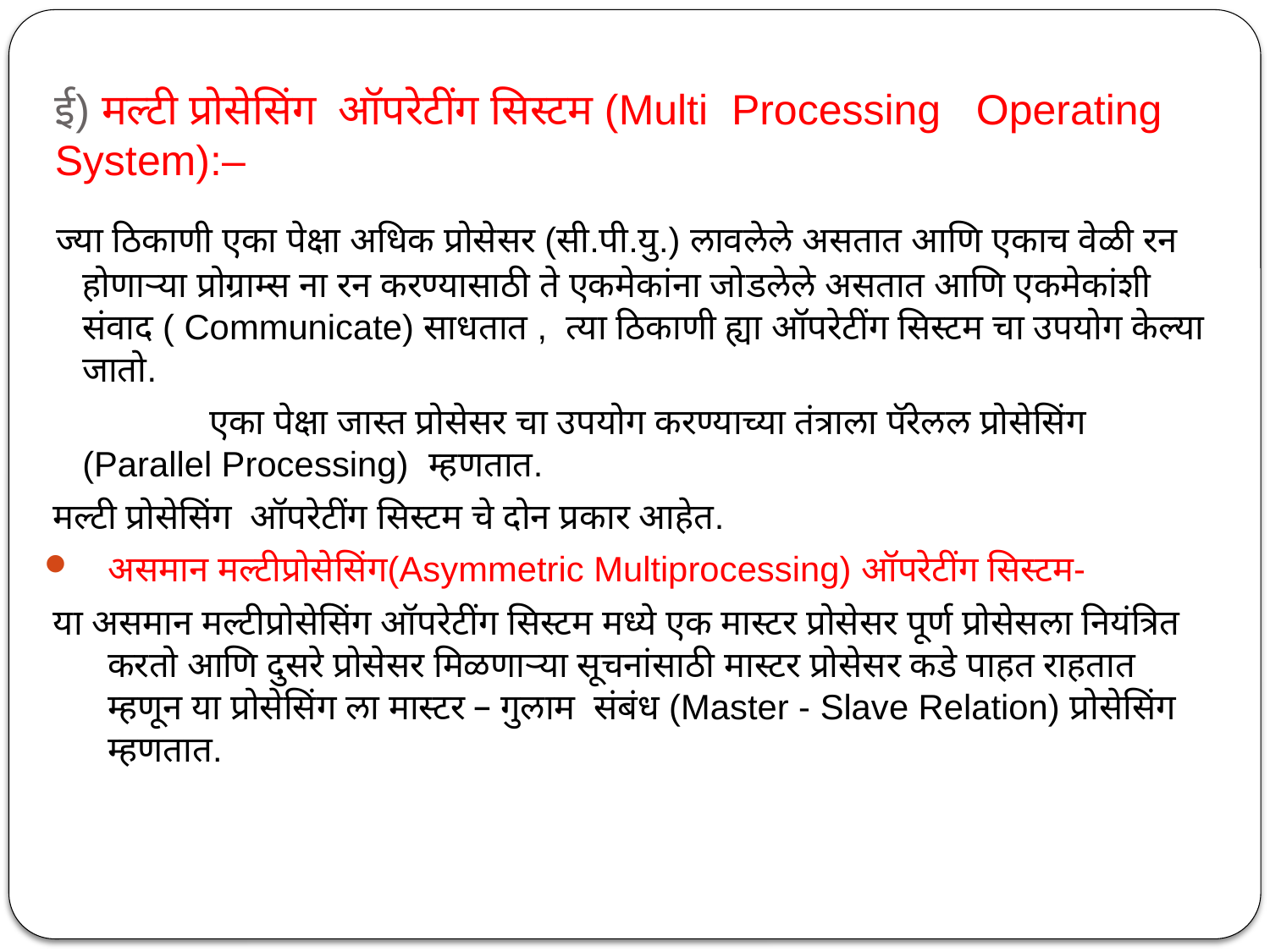

# ई) मल्टी प्रोसेसिंग  ऑपरेटींग सिस्टम (Multi  Processing   Operating System):–
 ज्या ठिकाणी एका पेक्षा अधिक प्रोसेसर (सी.पी.यु.) लावलेले असतात आणि एकाच वेळी रन होणाऱ्या प्रोग्राम्स ना रन करण्यासाठी ते एकमेकांना जोडलेले असतात आणि एकमेकांशी संवाद ( Communicate) साधतात ,  त्या ठिकाणी ह्या ऑपरेटींग सिस्टम चा उपयोग केल्या जातो.
		एका पेक्षा जास्त प्रोसेसर चा उपयोग करण्याच्या तंत्राला पॅरेलल प्रोसेसिंग  (Parallel Processing)  म्हणतात.
 मल्टी प्रोसेसिंग  ऑपरेटींग सिस्टम चे दोन प्रकार आहेत.
असमान मल्टीप्रोसेसिंग(Asymmetric Multiprocessing) ऑपरेटींग सिस्टम-
 या असमान मल्टीप्रोसेसिंग ऑपरेटींग सिस्टम मध्ये एक मास्टर प्रोसेसर पूर्ण प्रोसेसला नियंत्रित करतो आणि दुसरे प्रोसेसर मिळणाऱ्या सूचनांसाठी मास्टर प्रोसेसर कडे पाहत राहतात म्हणून या प्रोसेसिंग ला मास्टर – गुलाम  संबंध (Master - Slave Relation) प्रोसेसिंग म्हणतात.